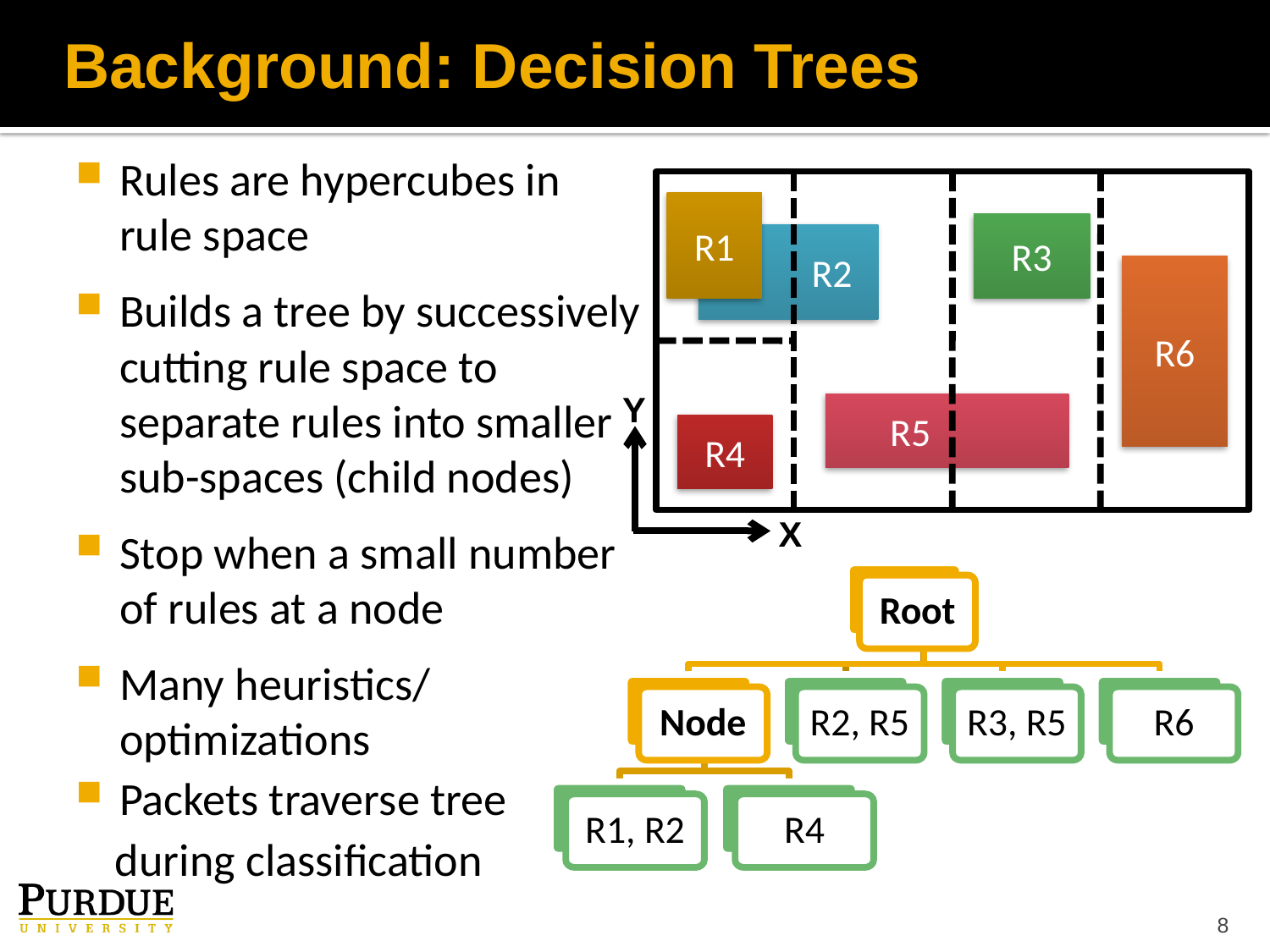

# Background: Decision Trees
Rules are hypercubes in rule space
Builds a tree by successively cutting rule space to separate rules into smaller sub-spaces (child nodes)
Stop when a small number of rules at a node
Many heuristics/ optimizations
Packets traverse tree
during classification

R1
R3
          R2
R6
Y
X
      R5
R4

Root

Node
R2, R5
R3, R5
R6

R1, R2
R4
8